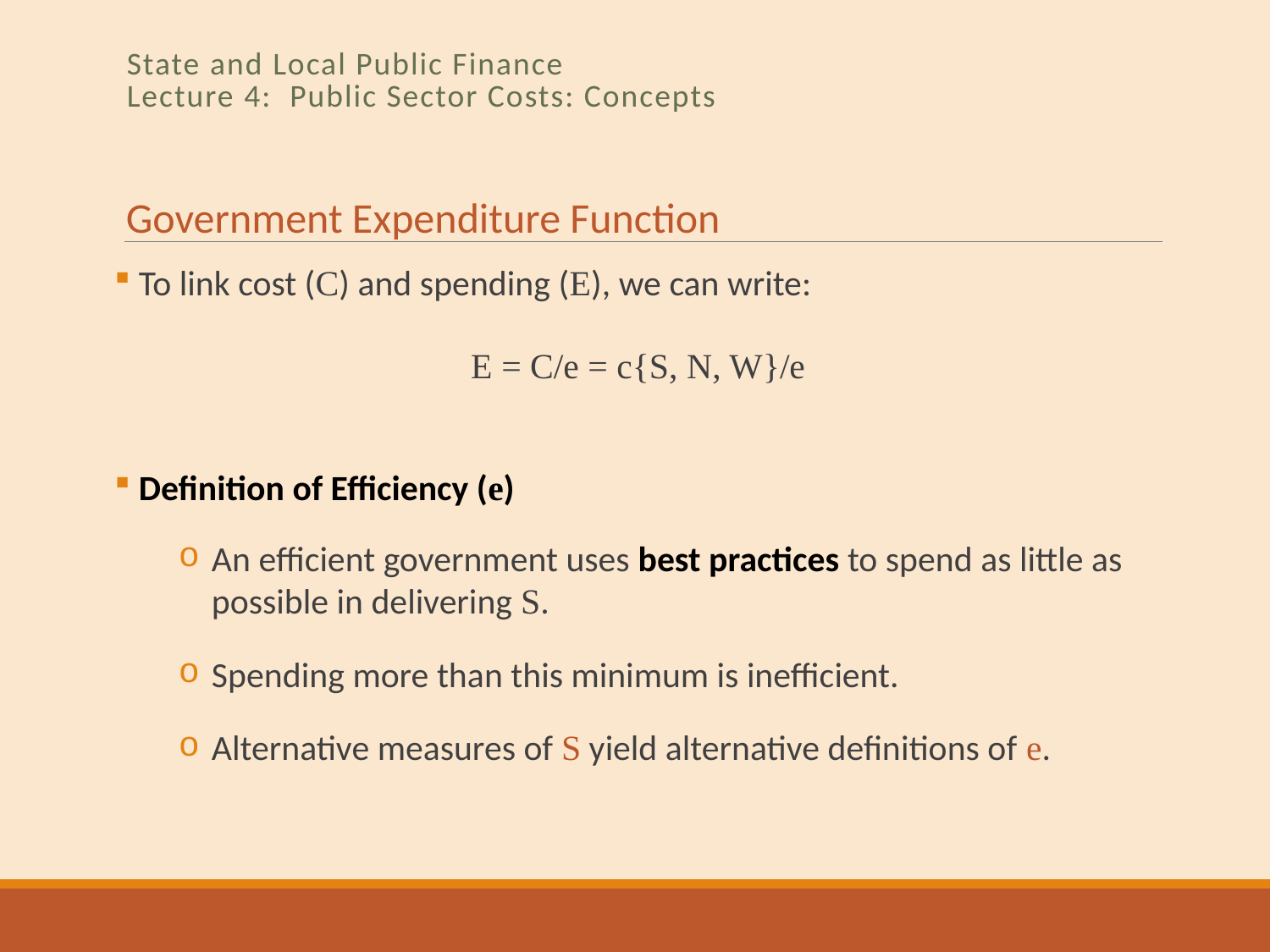

State and Local Public Finance
Lecture 4:  Public Sector Costs: Concepts
Government Expenditure Function
 To link cost (C) and spending (E), we can write:

E = C/e = c{S, N, W}/e

 Definition of Efficiency (e)

An efficient government uses best practices to spend as little as possible in delivering S.
Spending more than this minimum is inefficient.
Alternative measures of S yield alternative definitions of e.